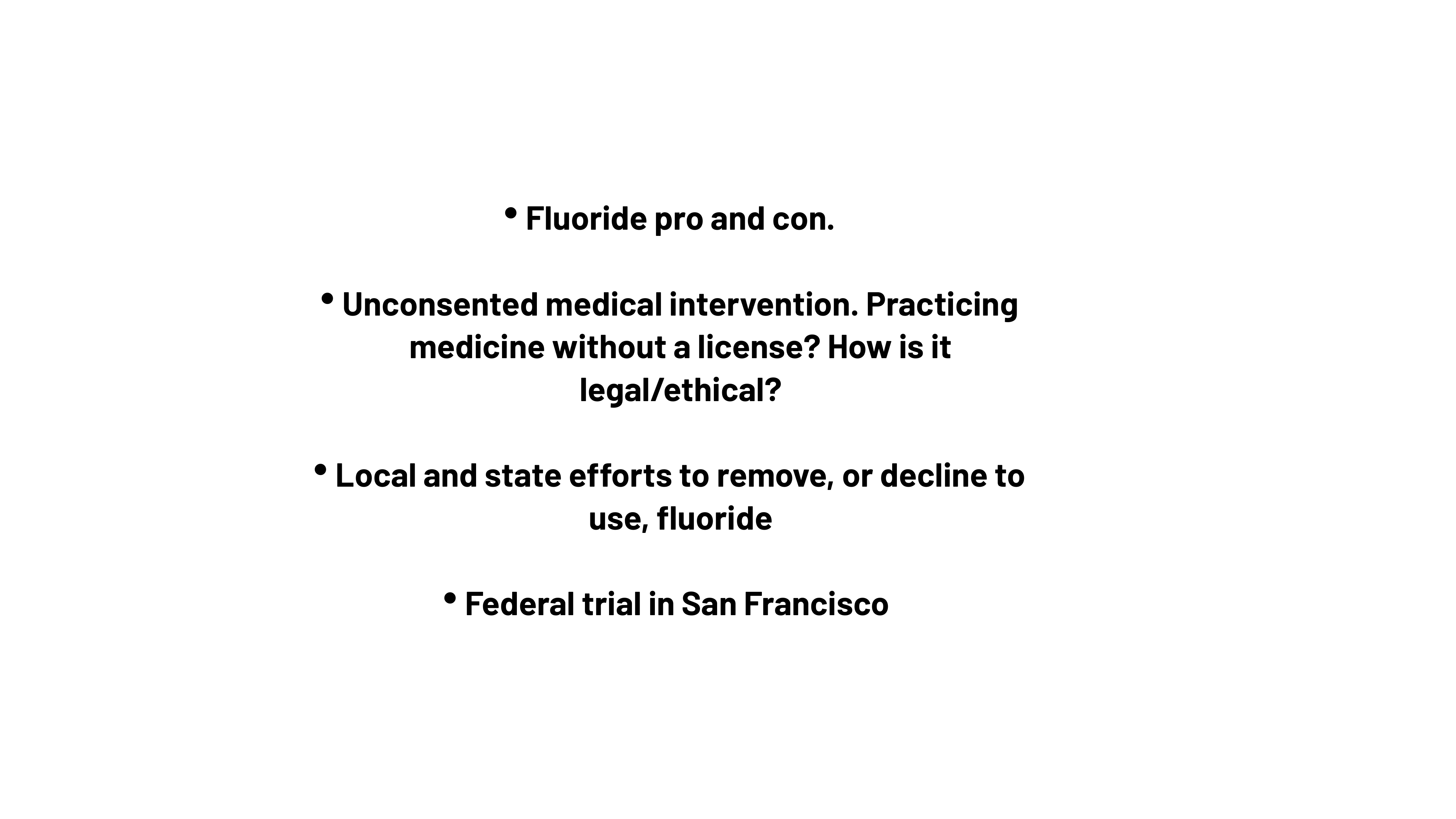

Fluoride pro and con.

Unconsented medical intervention. Practicing medicine without a license? How is it legal/ethical?

Local and state efforts to remove, or decline to use, fluoride

Federal trial in San Francisco